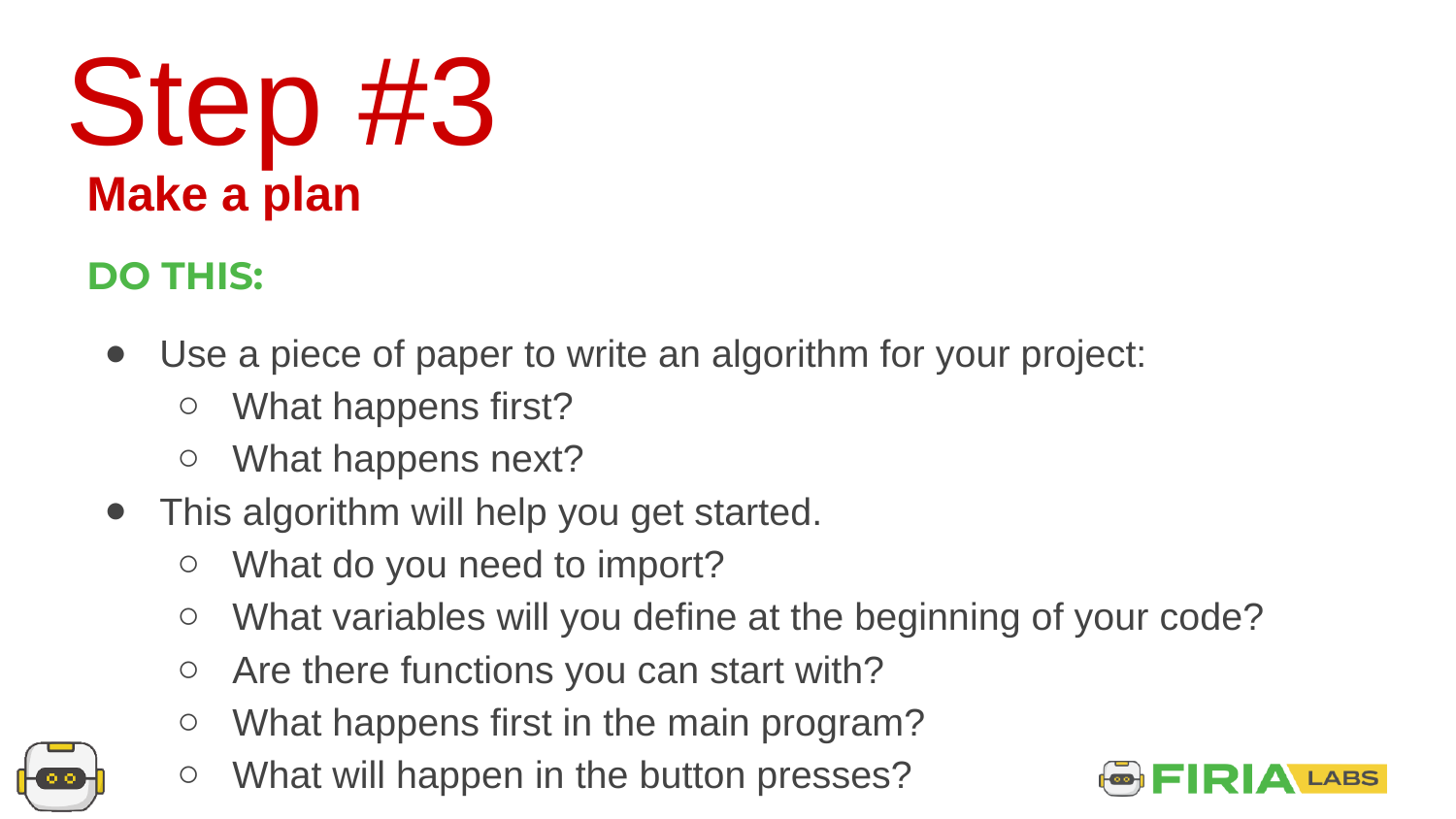

Step #3

Make a plan
DO THIS:
Use a piece of paper to write an algorithm for your project:
What happens first?
What happens next?
This algorithm will help you get started.
What do you need to import?
What variables will you define at the beginning of your code?
Are there functions you can start with?
What happens first in the main program?
What will happen in the button presses?